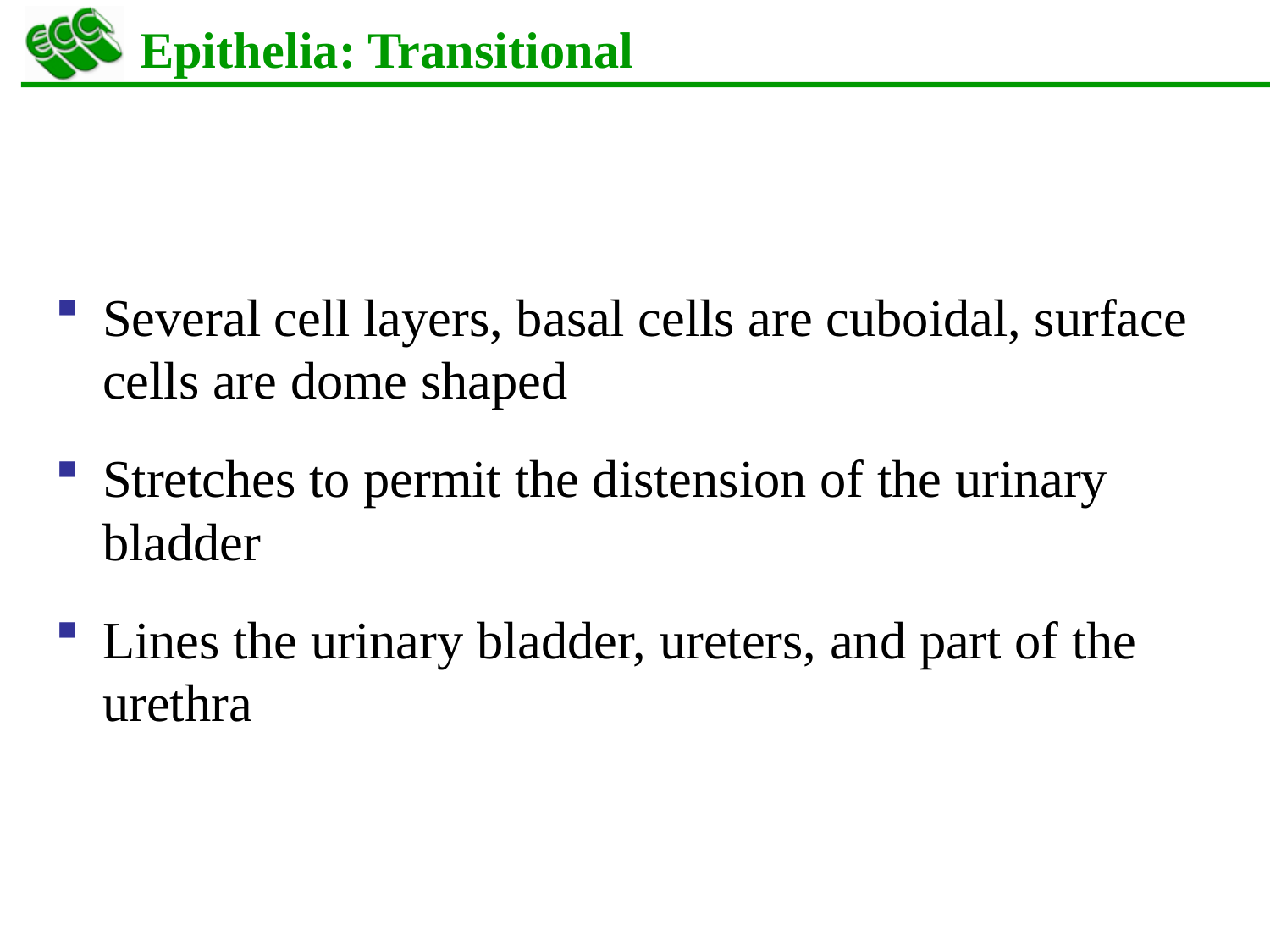

# Epithelia: Transitional
Several cell layers, basal cells are cuboidal, surface cells are dome shaped
Stretches to permit the distension of the urinary bladder
Lines the urinary bladder, ureters, and part of the urethra